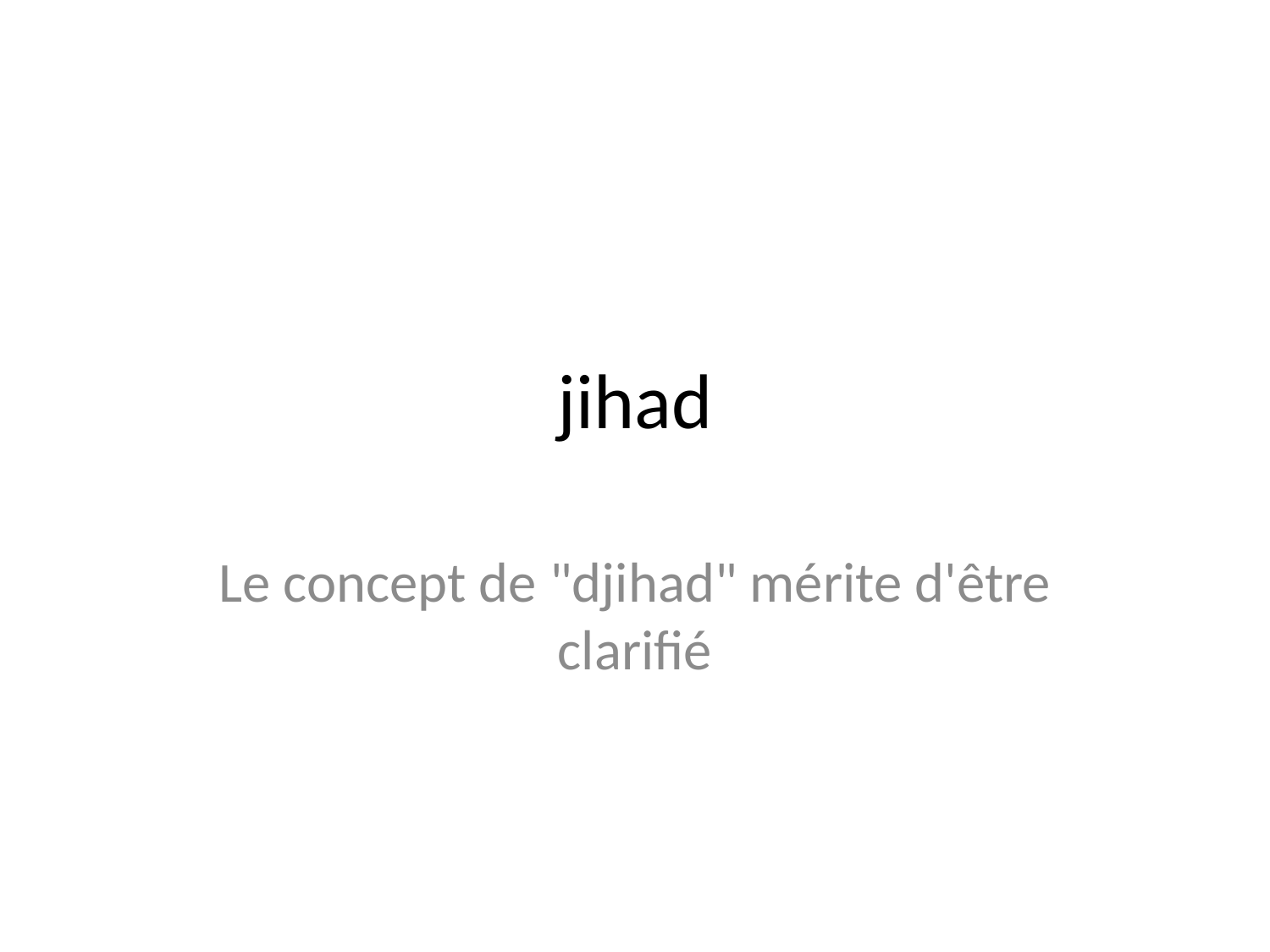

# jihad
Le concept de "djihad" mérite d'être clarifié